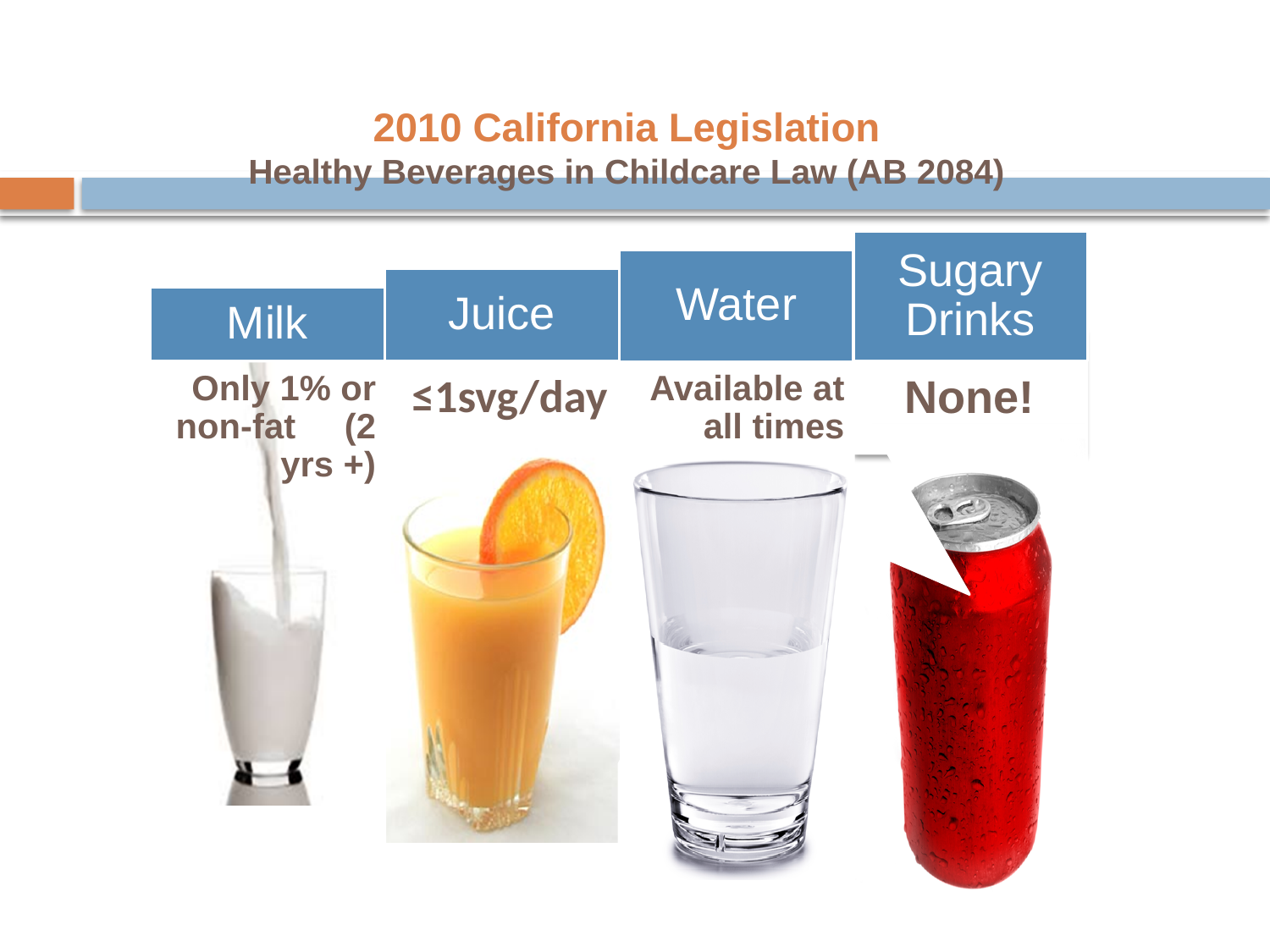

# 2010 California Legislation Healthy Beverages in Childcare Law (AB 2084)

None!
Sugary Drinks
Available at all times

Water
≤1svg/day

Juice
Only 1% or non-fat     (2 yrs +)
Milk